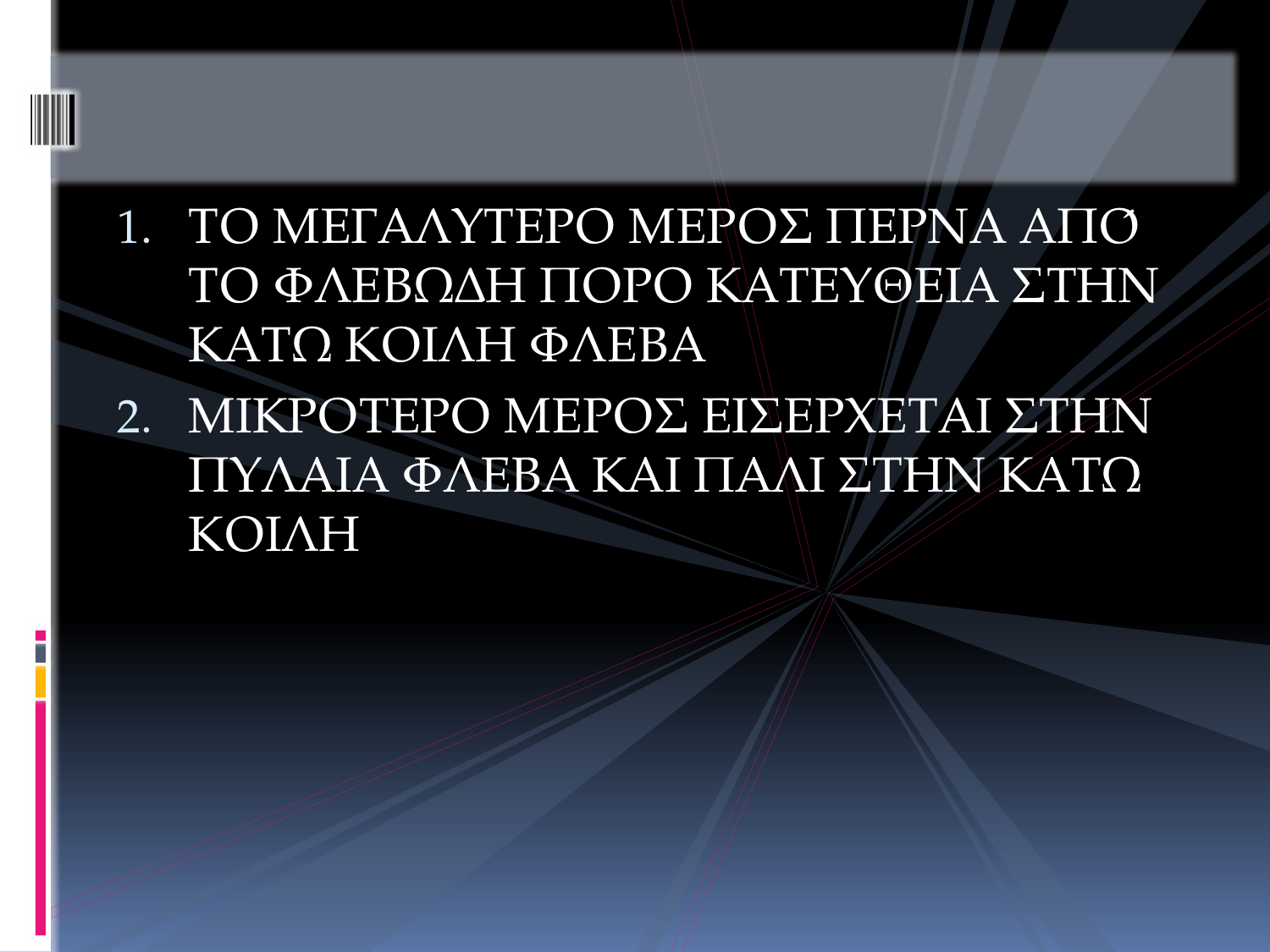

#
ΤΟ ΜΕΓΑΛΥΤΕΡΟ ΜΕΡΟΣ ΠΕΡΝΑ ΑΠΌ ΤΟ ΦΛΕΒΩΔΗ ΠΟΡΟ ΚΑΤΕΥΘΕΙΑ ΣΤΗΝ ΚΑΤΩ ΚΟΙΛΗ ΦΛΕΒΑ
ΜΙΚΡΟΤΕΡΟ ΜΕΡΟΣ ΕΙΣΕΡΧΕΤΑΙ ΣΤΗΝ ΠΥΛΑΙΑ ΦΛΕΒΑ ΚΑΙ ΠΑΛΙ ΣΤΗΝ ΚΑΤΩ ΚΟΙΛΗ